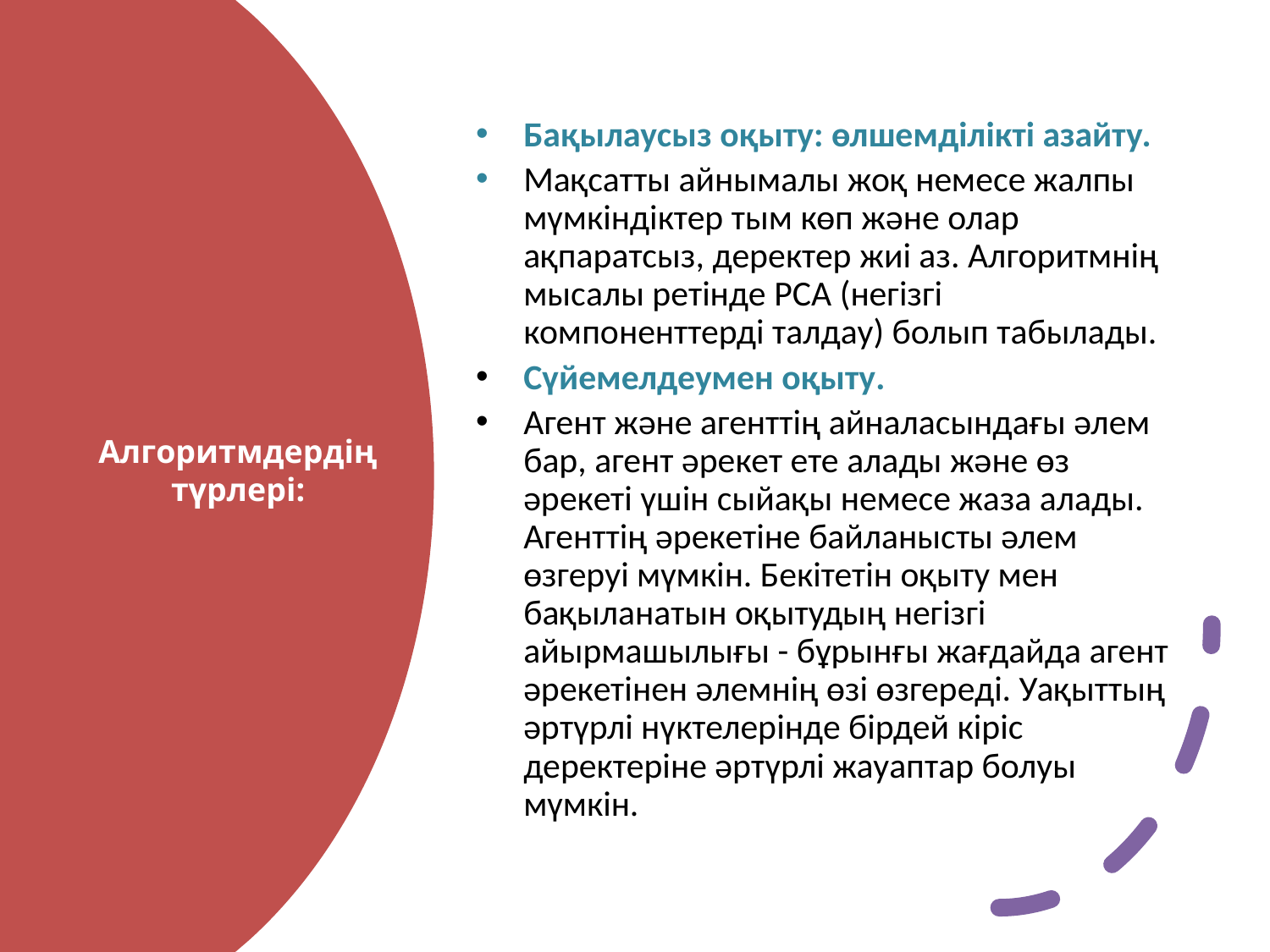

Бақылаусыз оқыту: өлшемділікті азайту.
Мақсатты айнымалы жоқ немесе жалпы мүмкіндіктер тым көп және олар ақпаратсыз, деректер жиі аз. Алгоритмнің мысалы ретінде PCA (негізгі компоненттерді талдау) болып табылады.
Сүйемелдеумен оқыту.
Агент және агенттің айналасындағы әлем бар, агент әрекет ете алады және өз әрекеті үшін сыйақы немесе жаза алады. Агенттің әрекетіне байланысты әлем өзгеруі мүмкін. Бекітетін оқыту мен бақыланатын оқытудың негізгі айырмашылығы - бұрынғы жағдайда агент әрекетінен әлемнің өзі өзгереді. Уақыттың әртүрлі нүктелерінде бірдей кіріс деректеріне әртүрлі жауаптар болуы мүмкін.
# Алгоритмдердің түрлері: